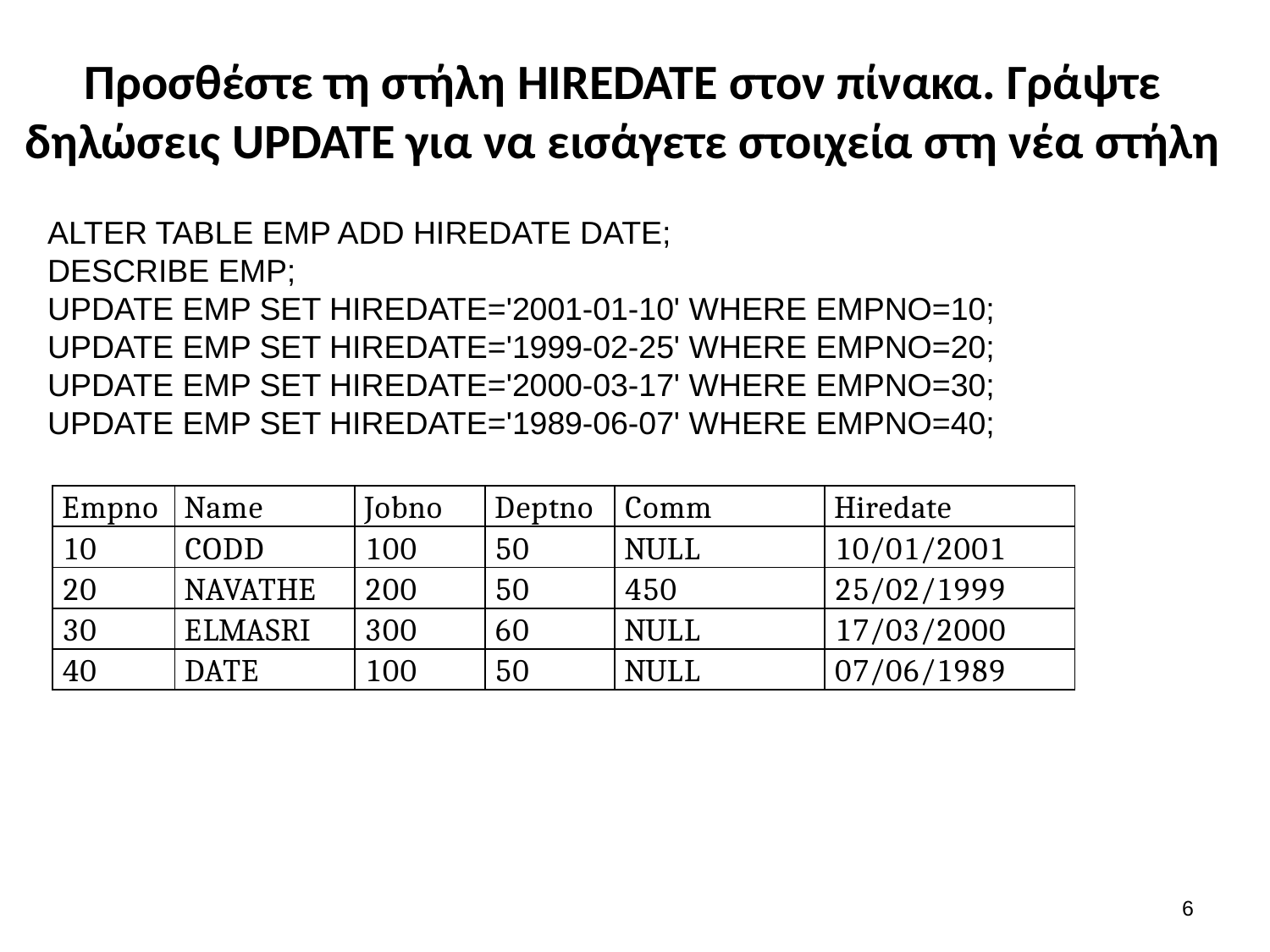

# Προσθέστε τη στήλη HIREDATE στον πίνακα. Γράψτε δηλώσεις UPDATE για να εισάγετε στοιχεία στη νέα στήλη
ALTER TABLE EMP ADD HIREDATE DATE;
DESCRIBE EMP;
UPDATE EMP SET HIREDATE='2001-01-10' WHERE EMPNO=10;
UPDATE EMP SET HIREDATE='1999-02-25' WHERE EMPNO=20;
UPDATE EMP SET HIREDATE='2000-03-17' WHERE EMPNO=30;
UPDATE EMP SET HIREDATE='1989-06-07' WHERE EMPNO=40;
| Empno | Name | Jobno | Deptno | Comm | Hiredate |
| --- | --- | --- | --- | --- | --- |
| 10 | CODD | 100 | 50 | NULL | 10/01/2001 |
| 20 | NAVATHE | 200 | 50 | 450 | 25/02/1999 |
| 30 | ELMASRI | 300 | 60 | NULL | 17/03/2000 |
| 40 | DATE | 100 | 50 | NULL | 07/06/1989 |
6